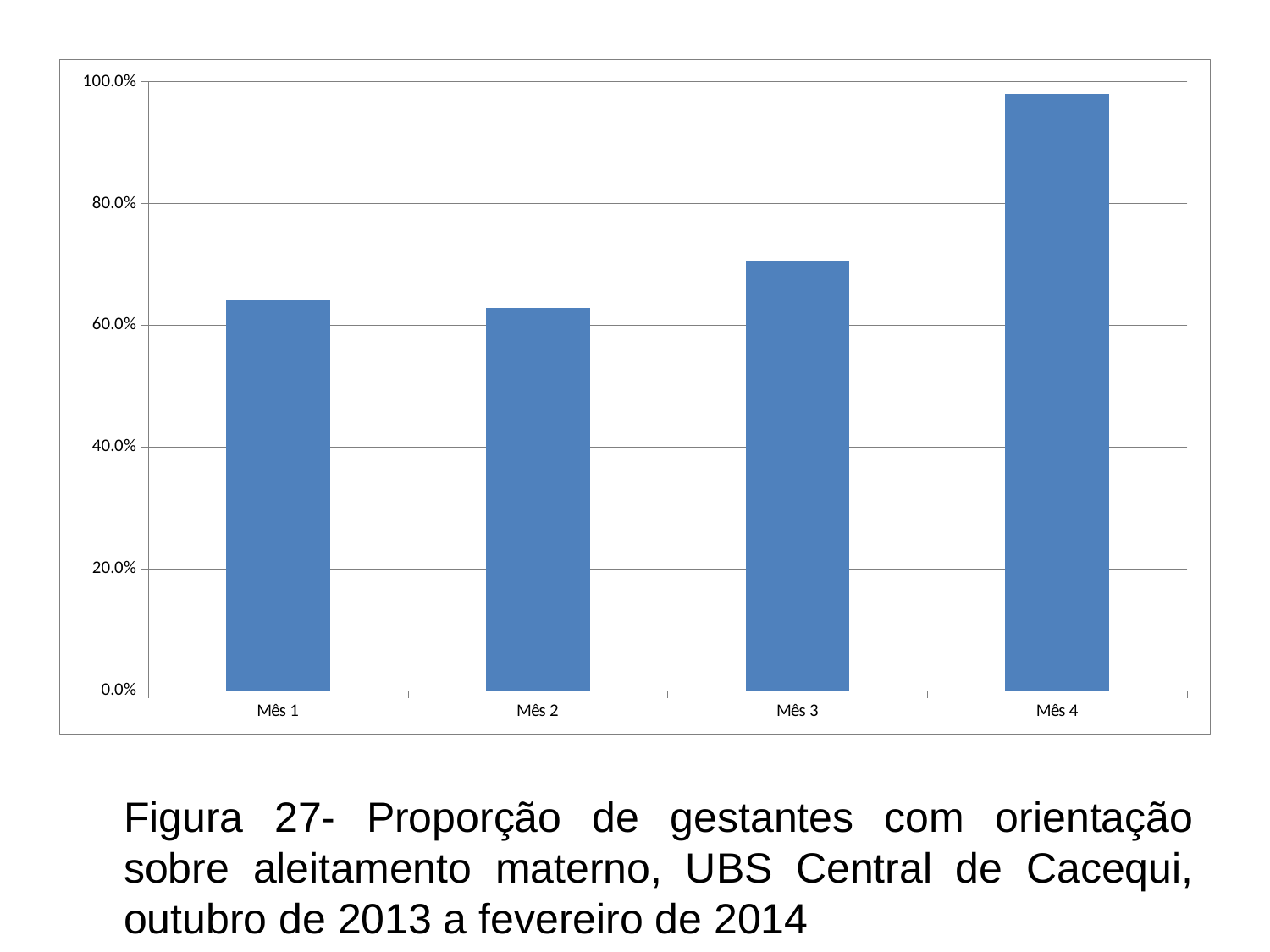

### Chart

| Category | Proporção de gestantes que receberam orientação sobre aleitamento materno |
|---|---|
| Mês 1 | 0.6428571428571429 |
| Mês 2 | 0.6285714285714338 |
| Mês 3 | 0.7045454545454606 |
| Mês 4 | 0.9795918367347008 |
	Figura 27- Proporção de gestantes com orientação sobre aleitamento materno, UBS Central de Cacequi, outubro de 2013 a fevereiro de 2014